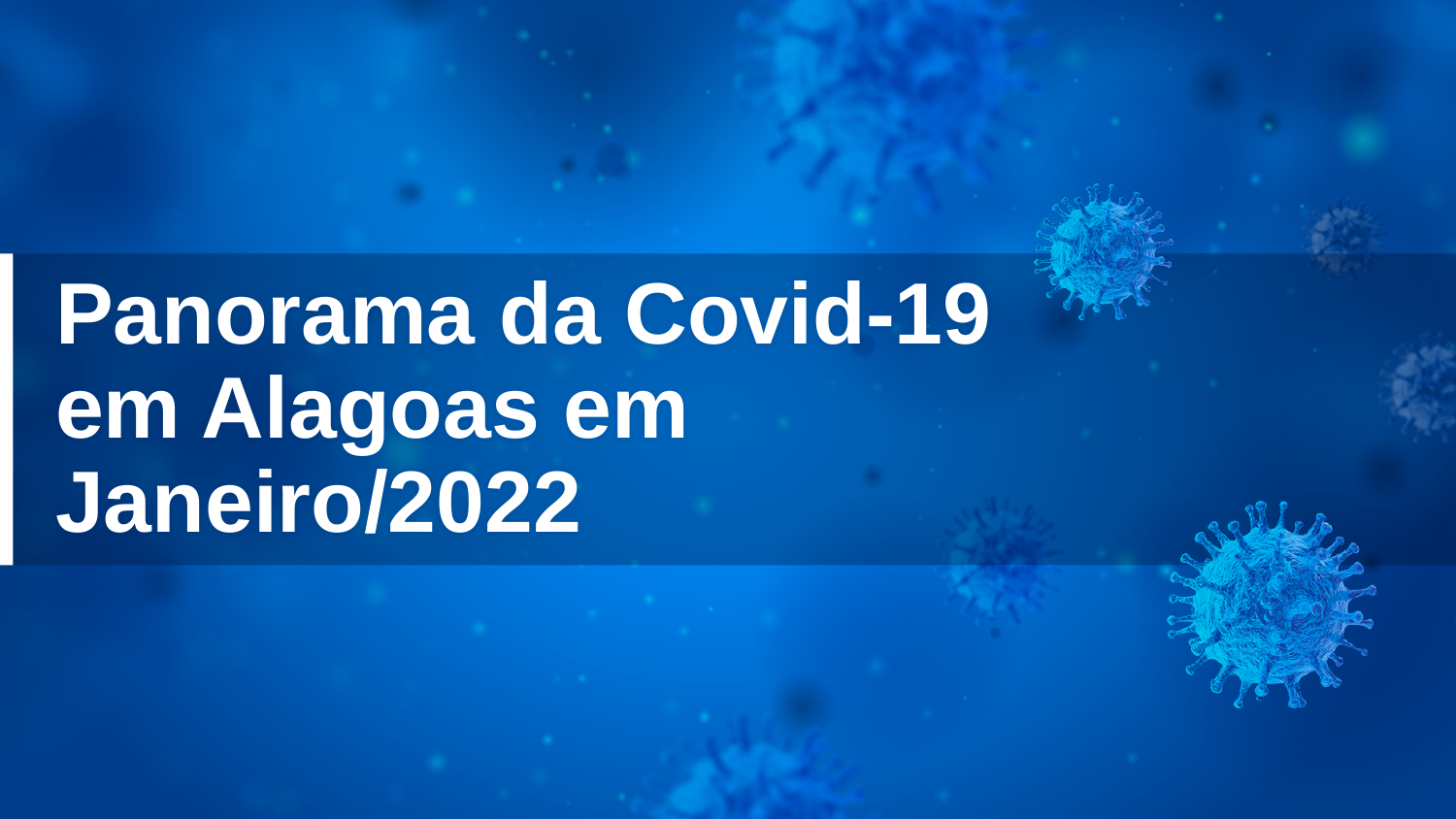

# Panorama da Covid-19 em Alagoas em Janeiro/2022